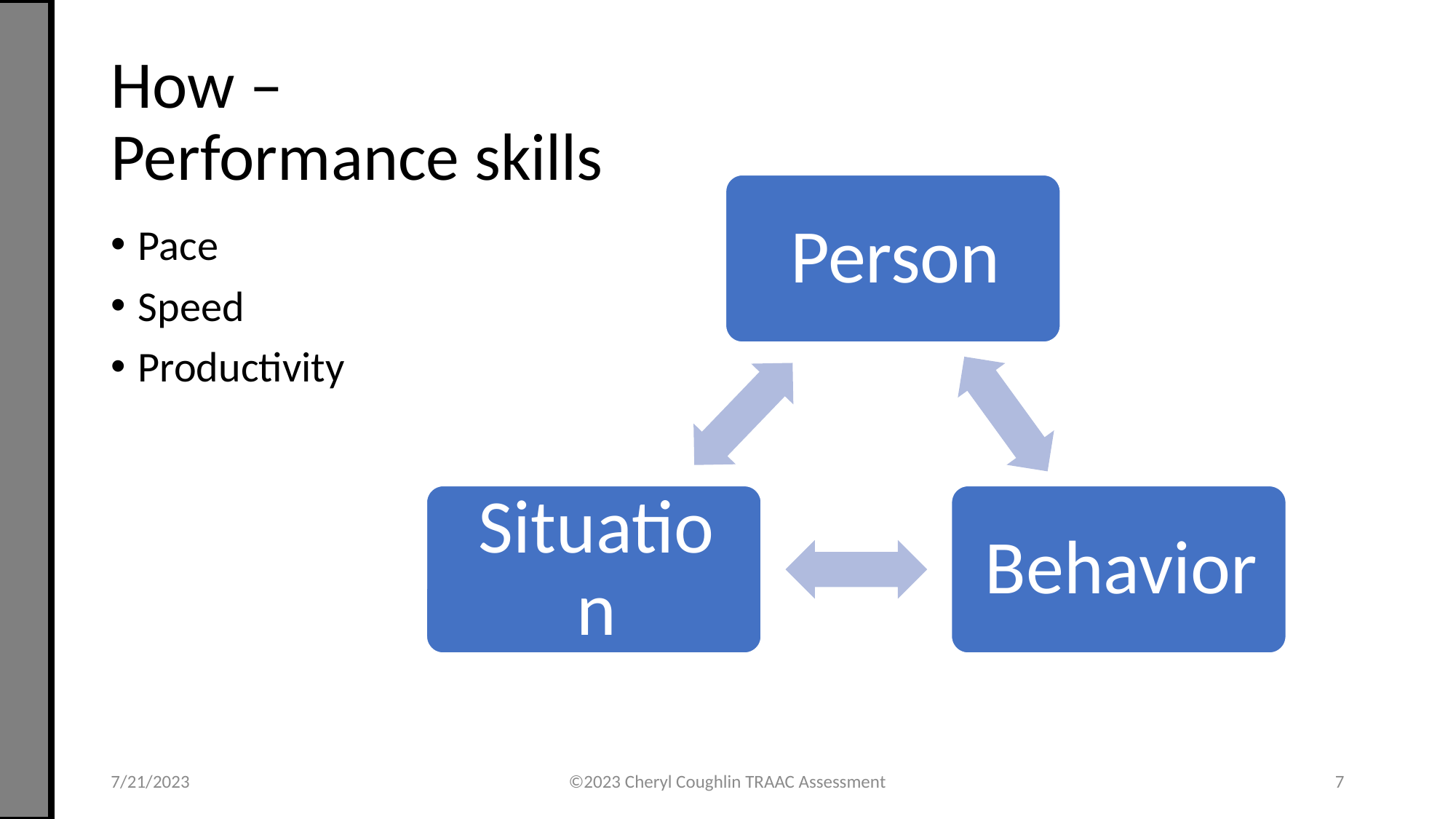

|  |
| --- |
# How – Performance skills
Person

Behavior

Situation

Pace
Speed
Productivity
7/21/2023
©2023 Cheryl Coughlin TRAAC Assessment
7